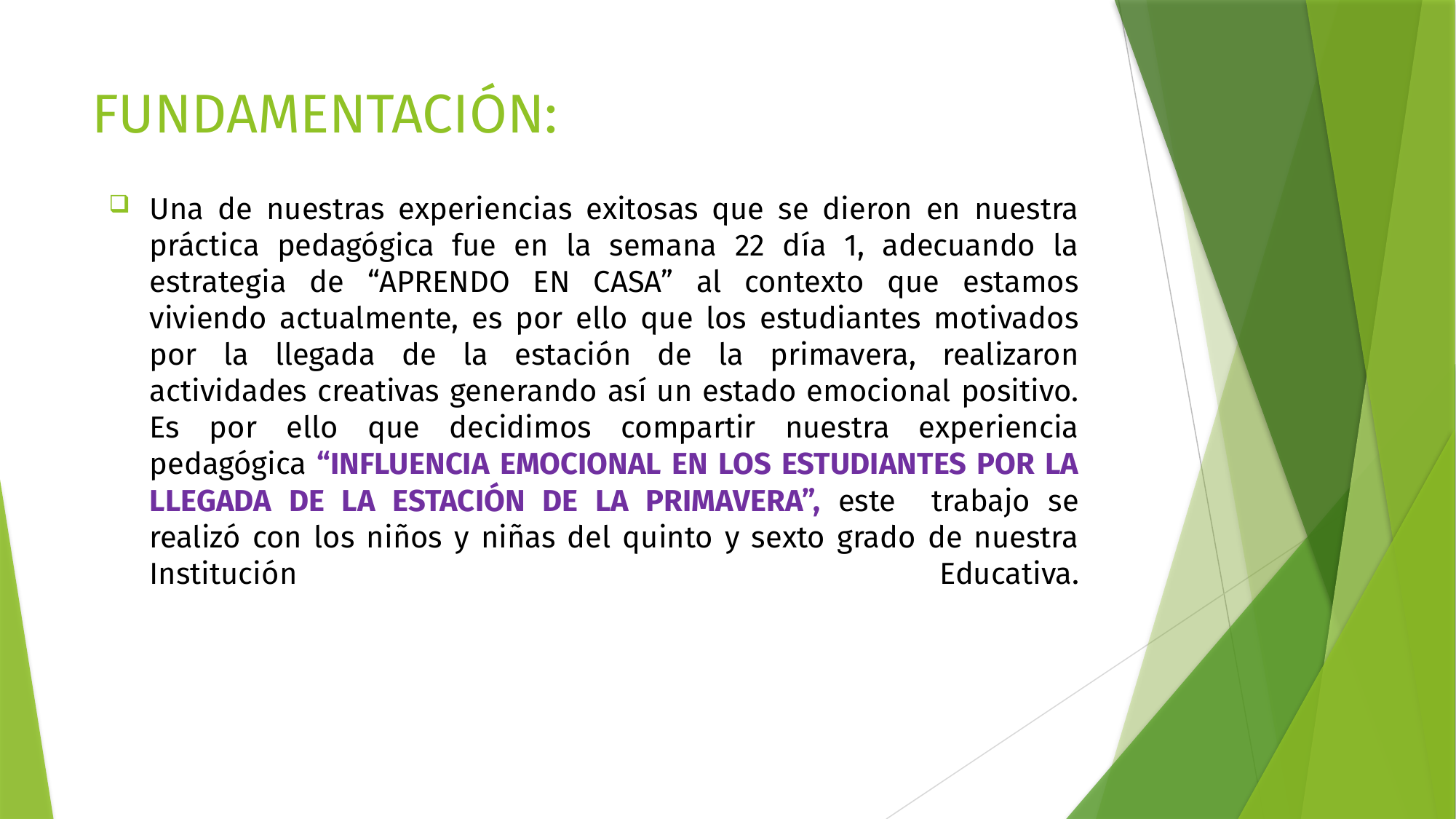

# FUNDAMENTACIÓN:
Una de nuestras experiencias exitosas que se dieron en nuestra práctica pedagógica fue en la semana 22 día 1, adecuando la estrategia de “APRENDO EN CASA” al contexto que estamos viviendo actualmente, es por ello que los estudiantes motivados por la llegada de la estación de la primavera, realizaron actividades creativas generando así un estado emocional positivo. Es por ello que decidimos compartir nuestra experiencia pedagógica “INFLUENCIA EMOCIONAL EN LOS ESTUDIANTES POR LA LLEGADA DE LA ESTACIÓN DE LA PRIMAVERA”, este  trabajo se realizó con los niños y niñas del quinto y sexto grado de nuestra Institución Educativa.